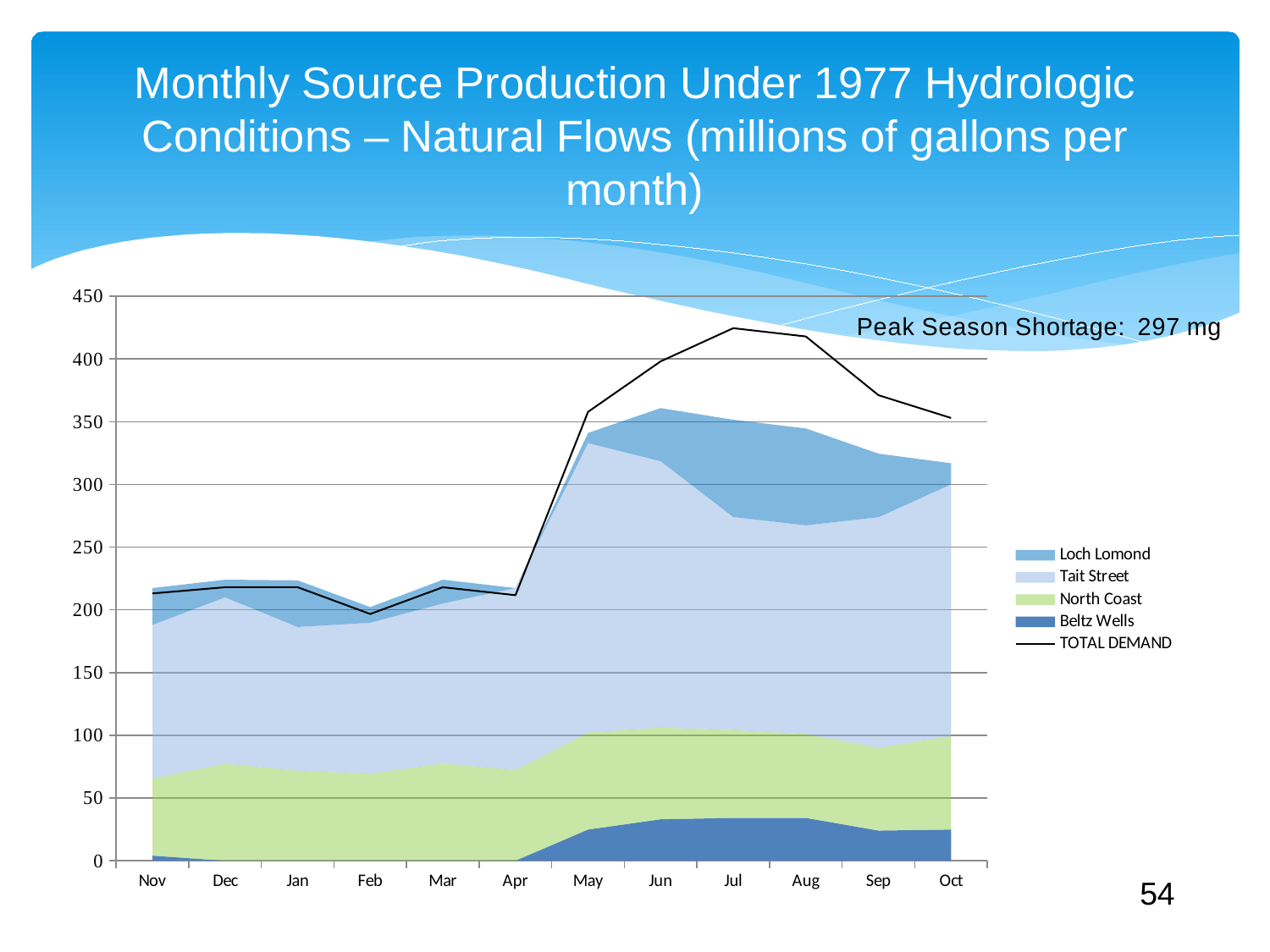

# Monthly Source Production Under 1977 Hydrologic Conditions – Natural Flows (millions of gallons per month)

### Chart

| Category | Beltz Wells | North Coast | Tait Street | Loch Lomond | TOTAL DEMAND |
|---|---|---|---|---|---|
| Nov | 4.000001999999999 | 61.388781 | 122.60652000000002 | 29.35632 | 213.100362 |
| Dec | 0.0 | 77.317317 | 132.750091 | 13.98962 | 218.03875079 |
| Jan | 0.0 | 71.767201 | 114.57454299999999 | 37.2 | 218.03875079 |
| Feb | 0.0 | 69.3460264 | 120.410164 | 12.40641 | 196.711578 |
| Mar | 0.0 | 77.5342488 | 127.614631 | 18.92553 | 218.03875079 |
| Apr | 0.0 | 72.25559399999999 | 145.10354999999998 | 0.0 | 211.72941269999998 |
| May | 24.799993800000003 | 77.39394589999999 | 230.81214300000002 | 8.016042 | 357.89327112999996 |
| Jun | 33.0 | 73.14120299999999 | 212.40309000000002 | 42.3015 | 398.132073 |
| Jul | 34.1 | 69.9573931 | 170.008929 | 77.50124 | 424.5824821 |
| Aug | 34.1 | 66.9428322 | 166.359051 | 77.22533 | 417.9367703 |
| Sep | 23.999994 | 65.959608 | 183.93012 | 50.6367 | 371.147394 |
| Oct | 24.799993800000003 | 74.6125701 | 200.72797599999998 | 16.74726 | 352.9944239 |